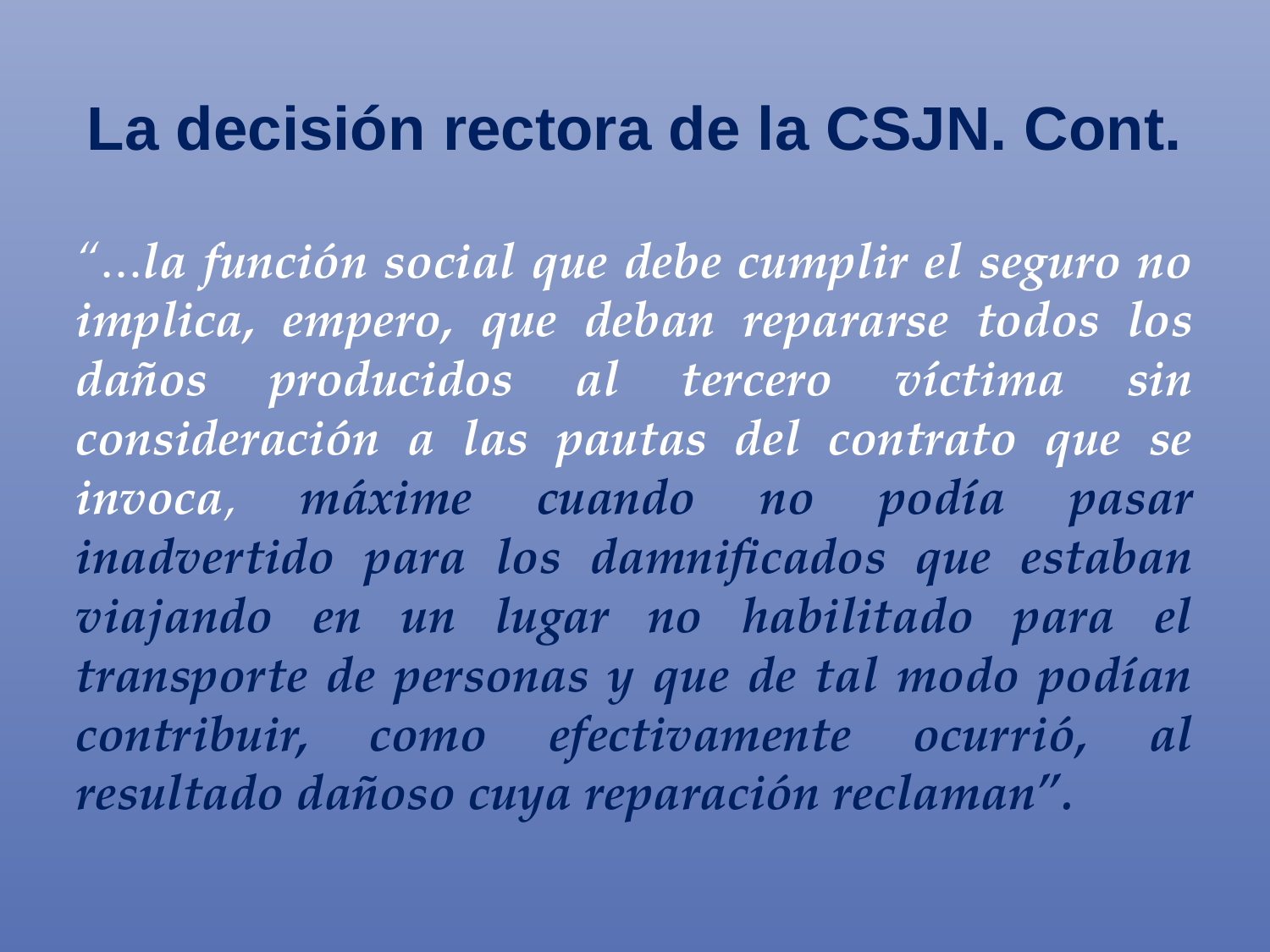

# La decisión rectora de la CSJN. Cont.
“…la función social que debe cumplir el seguro no implica, empero, que deban repararse todos los daños producidos al tercero víctima sin consideración a las pautas del contrato que se invoca, máxime cuando no podía pasar inadvertido para los damnificados que estaban viajando en un lugar no habilitado para el transporte de personas y que de tal modo podían contribuir, como efectivamente ocurrió, al resultado dañoso cuya reparación reclaman”.